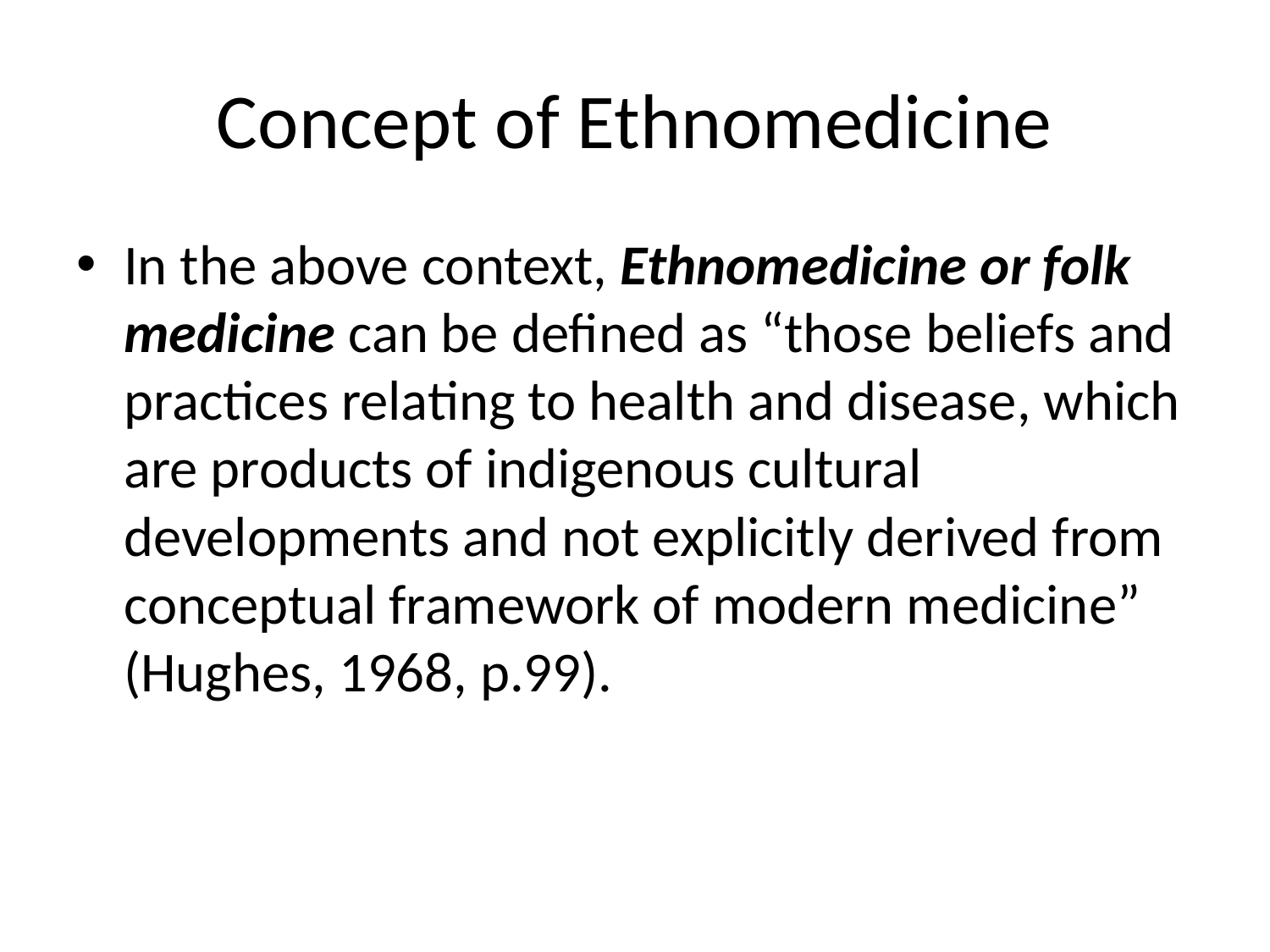

# Concept of Ethnomedicine
In the above context, Ethnomedicine or folk medicine can be defined as “those beliefs and practices relating to health and disease, which are products of indigenous cultural developments and not explicitly derived from conceptual framework of modern medicine” (Hughes, 1968, p.99).